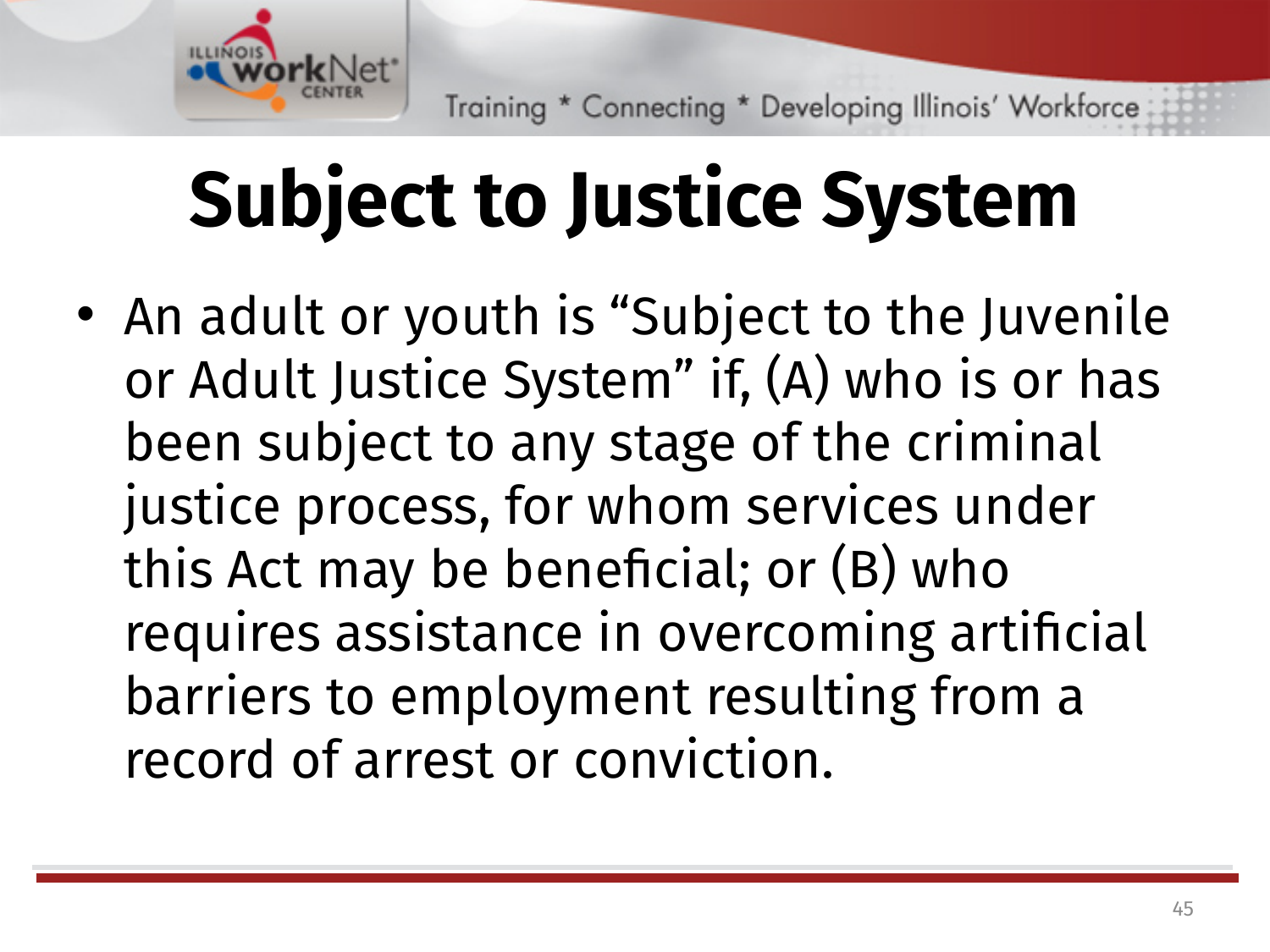

# Subject to Justice System
An adult or youth is “Subject to the Juvenile or Adult Justice System” if, (A) who is or has been subject to any stage of the criminal justice process, for whom services under this Act may be beneficial; or (B) who requires assistance in overcoming artificial barriers to employment resulting from a record of arrest or conviction.

45